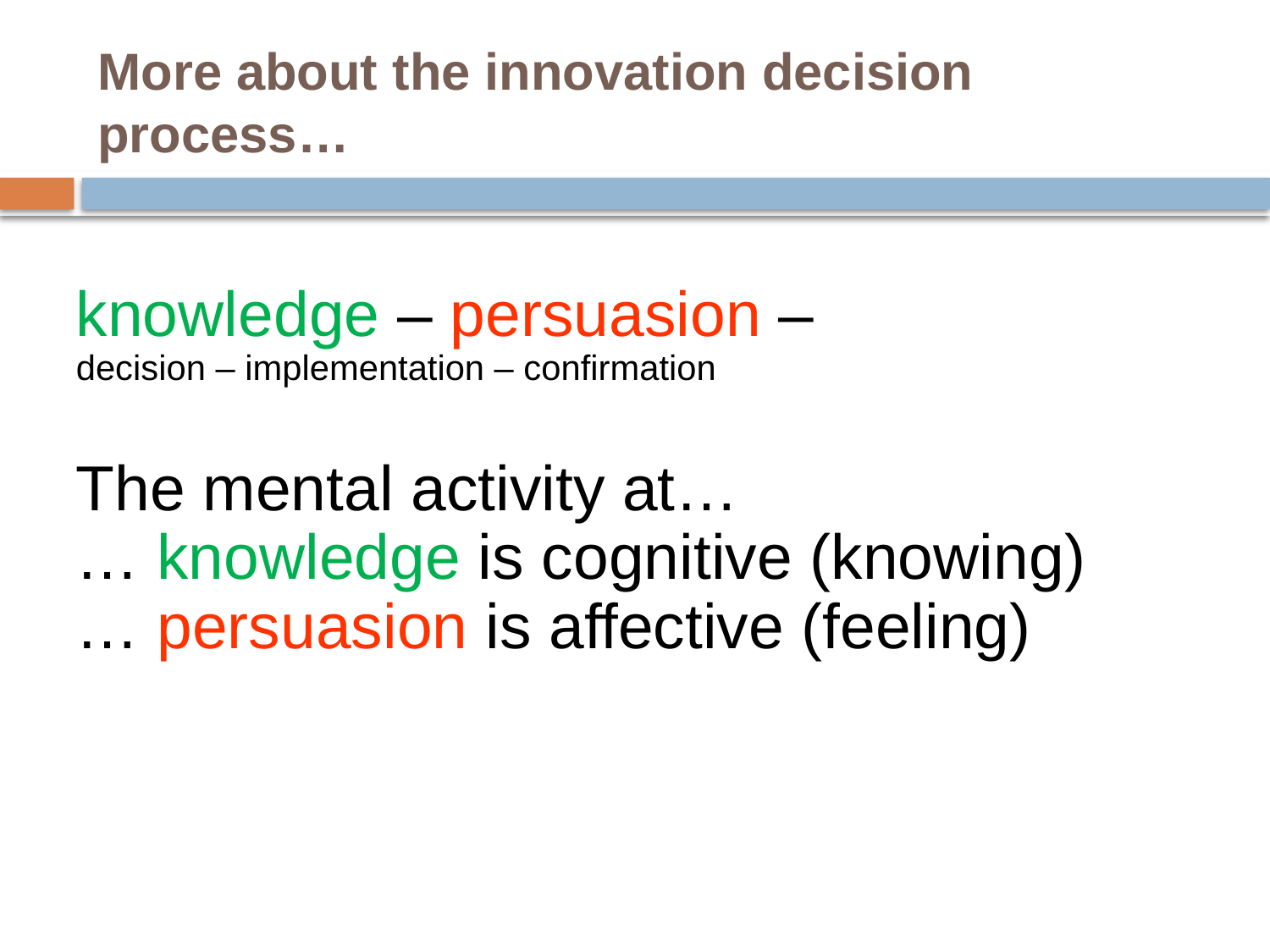

# More about the innovation decision process…

knowledge – persuasion –
decision – implementation – confirmation

The mental activity at…
… knowledge is cognitive (knowing)
… persuasion is affective (feeling)